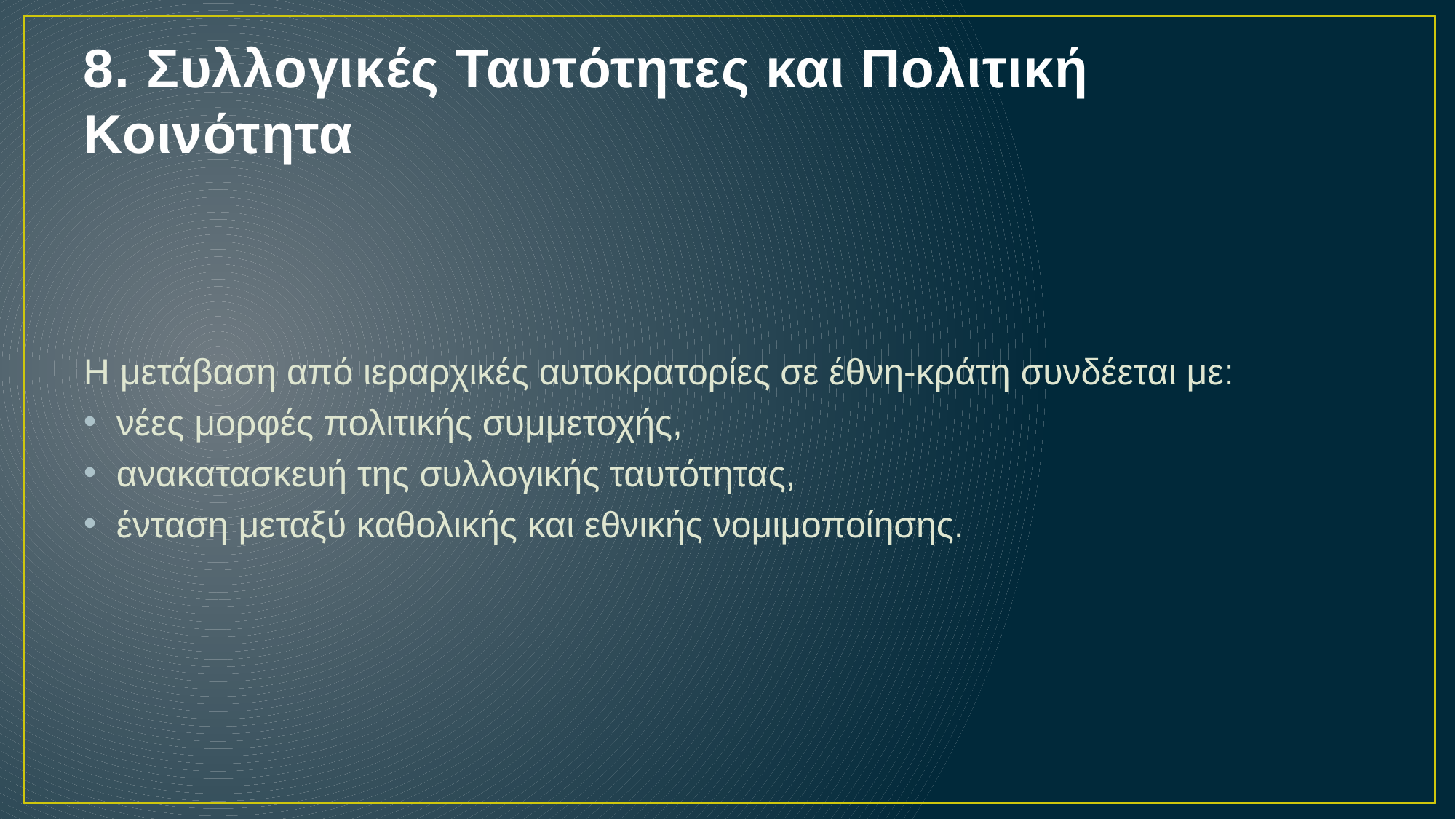

# 8. Συλλογικές Ταυτότητες και Πολιτική Κοινότητα
Η μετάβαση από ιεραρχικές αυτοκρατορίες σε έθνη-κράτη συνδέεται με:
νέες μορφές πολιτικής συμμετοχής,
ανακατασκευή της συλλογικής ταυτότητας,
ένταση μεταξύ καθολικής και εθνικής νομιμοποίησης.